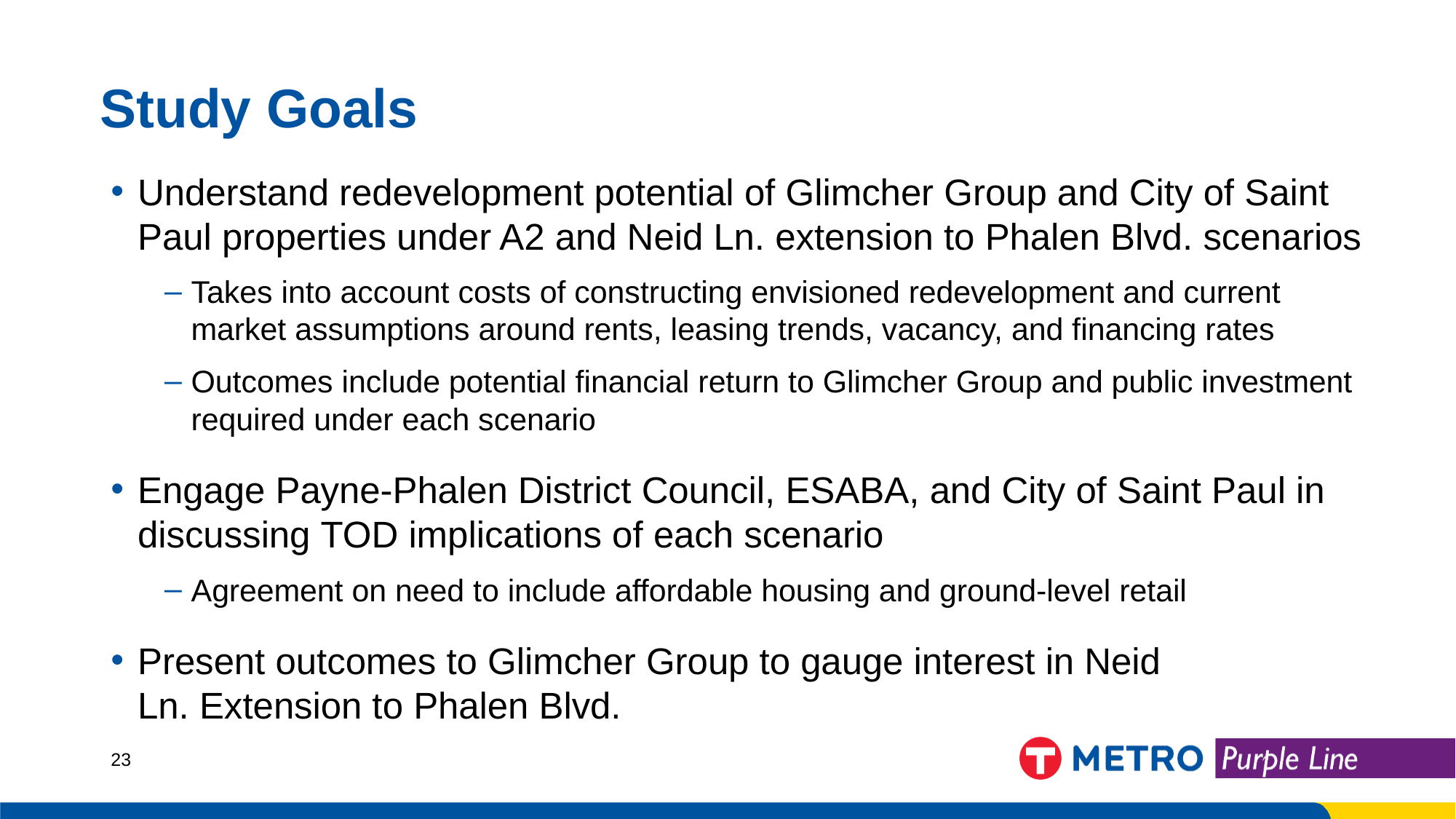

# Study Goals
Understand redevelopment potential of Glimcher Group and City of Saint Paul properties under A2 and Neid Ln. extension to Phalen Blvd. scenarios
Takes into account costs of constructing envisioned redevelopment and current market assumptions around rents, leasing trends, vacancy, and financing rates
Outcomes include potential financial return to Glimcher Group and public investment required under each scenario
Engage Payne-Phalen District Council, ESABA, and City of Saint Paul in discussing TOD implications of each scenario
Agreement on need to include affordable housing and ground-level retail
Present outcomes to Glimcher Group to gauge interest in Neid Ln. Extension to Phalen Blvd.

23